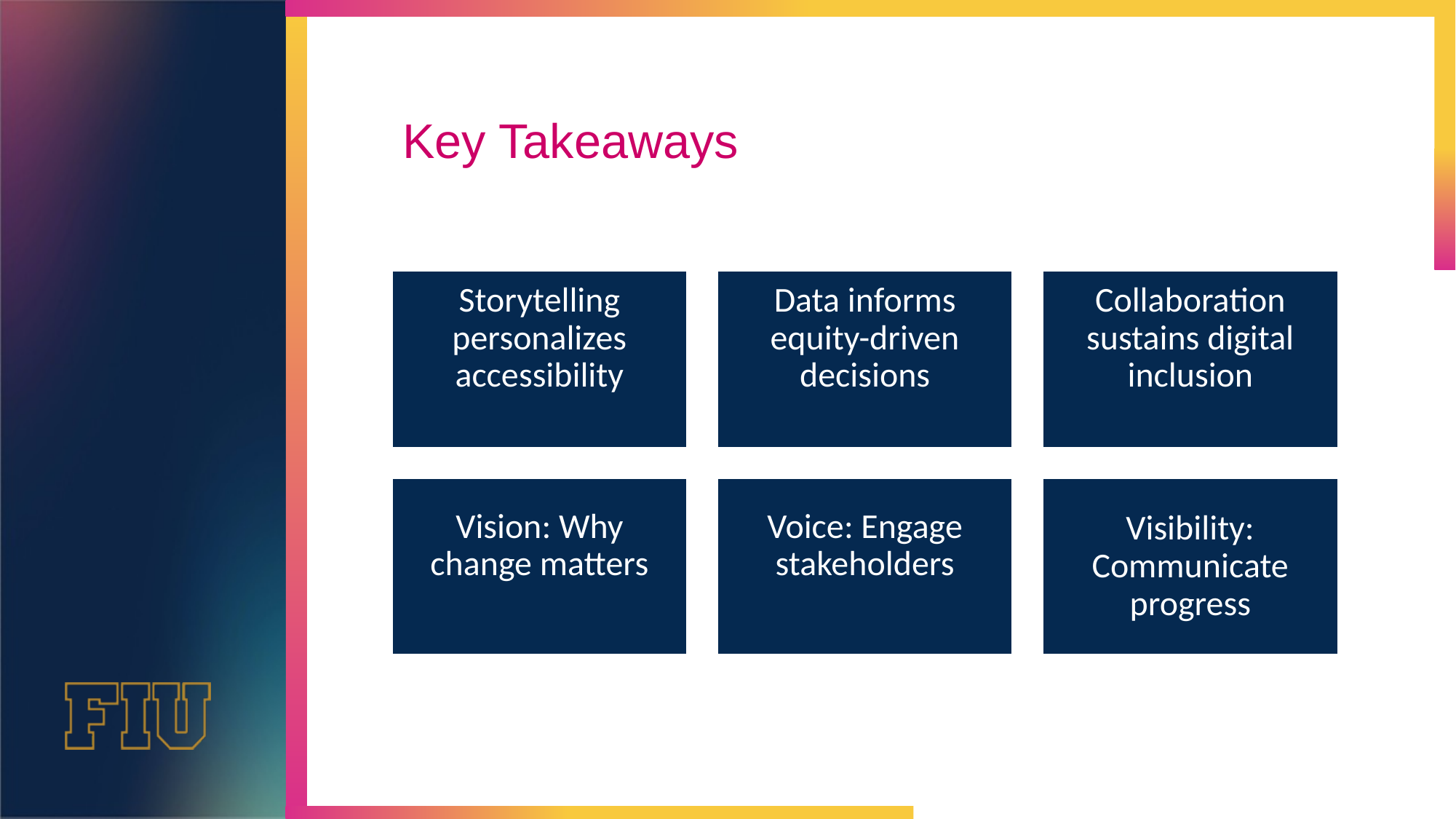

# Key Takeaways
Storytelling personalizes accessibility
Data informs equity-driven decisions
Collaboration sustains digital inclusion
Vision: Why change matters
Voice: Engage stakeholders
Visibility: Communicate progress